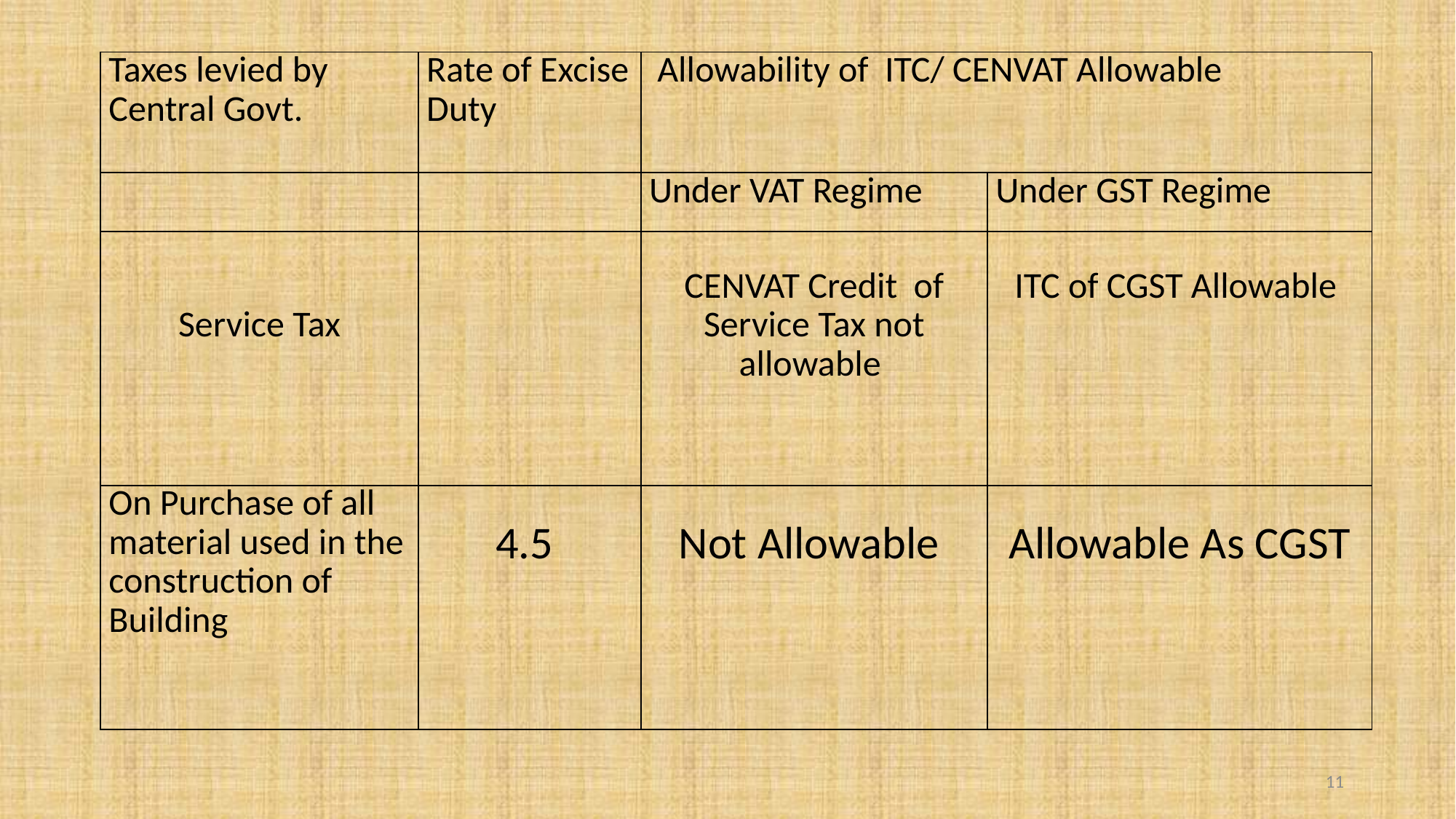

| Taxes levied by Central Govt. | Rate of Excise Duty | Allowability of ITC/ CENVAT Allowable |  |
| --- | --- | --- | --- |
|  |  | Under VAT Regime | Under GST Regime |
| Service Tax |  | CENVAT Credit of Service Tax not allowable | ITC of CGST Allowable |
| On Purchase of all material used in the construction of Building | 4.5 | Not Allowable | Allowable As CGST |
11